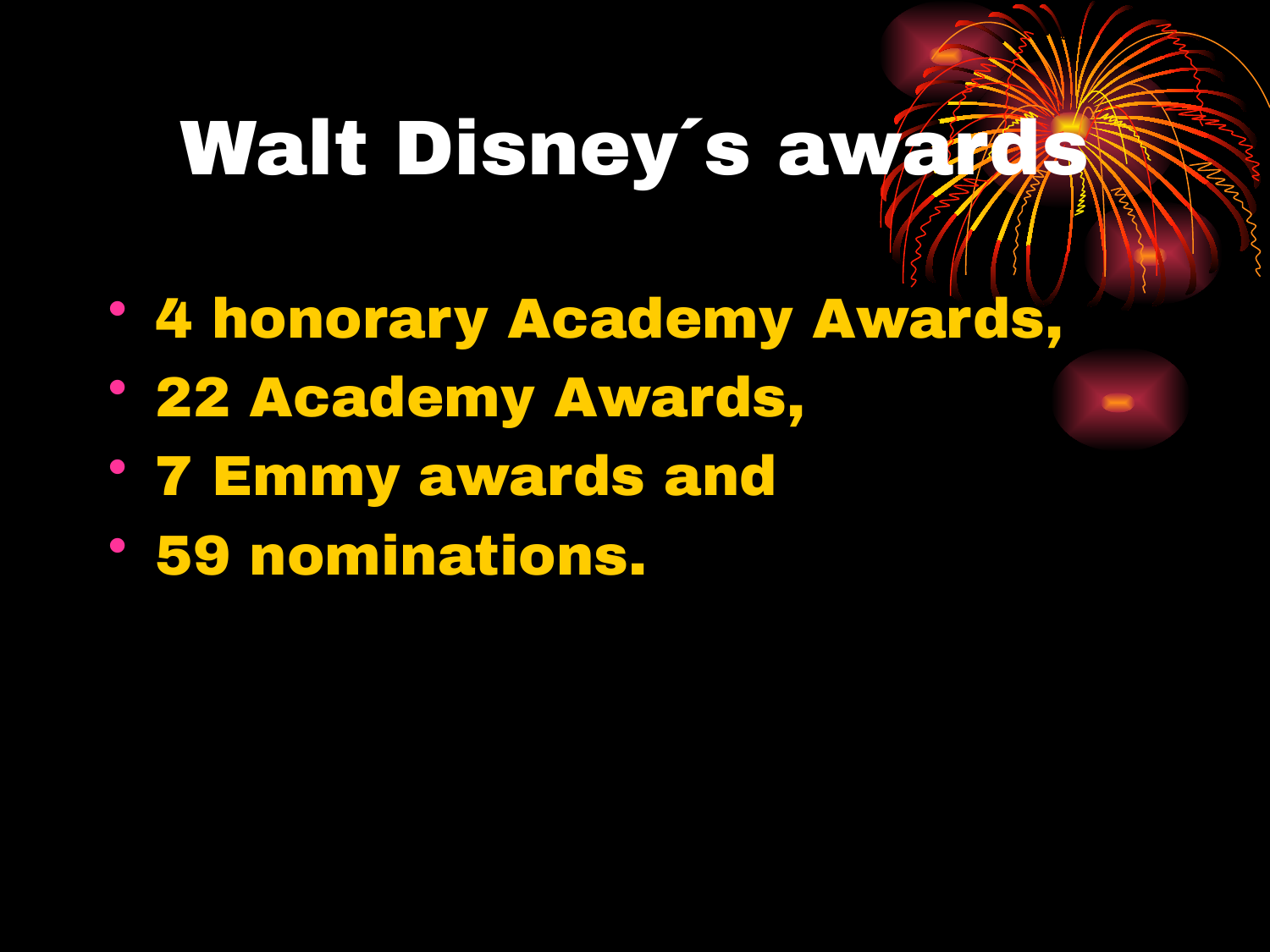

# Walt Disney´s awards
4 honorary Academy Awards,
22 Academy Awards,
7 Emmy awards and
59 nominations.